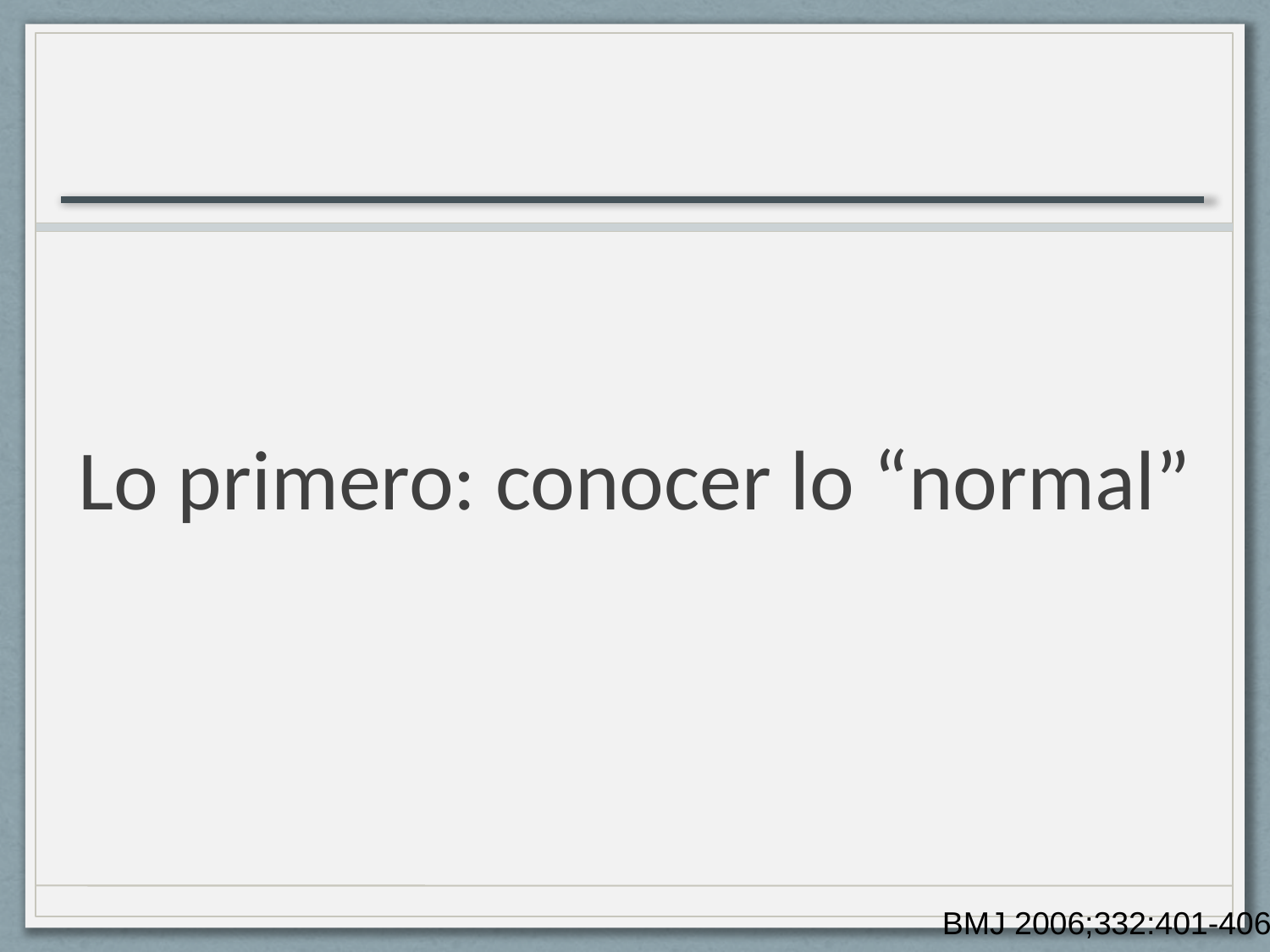

# Lo primero: conocer lo “normal”
BMJ 2006;332:401-406